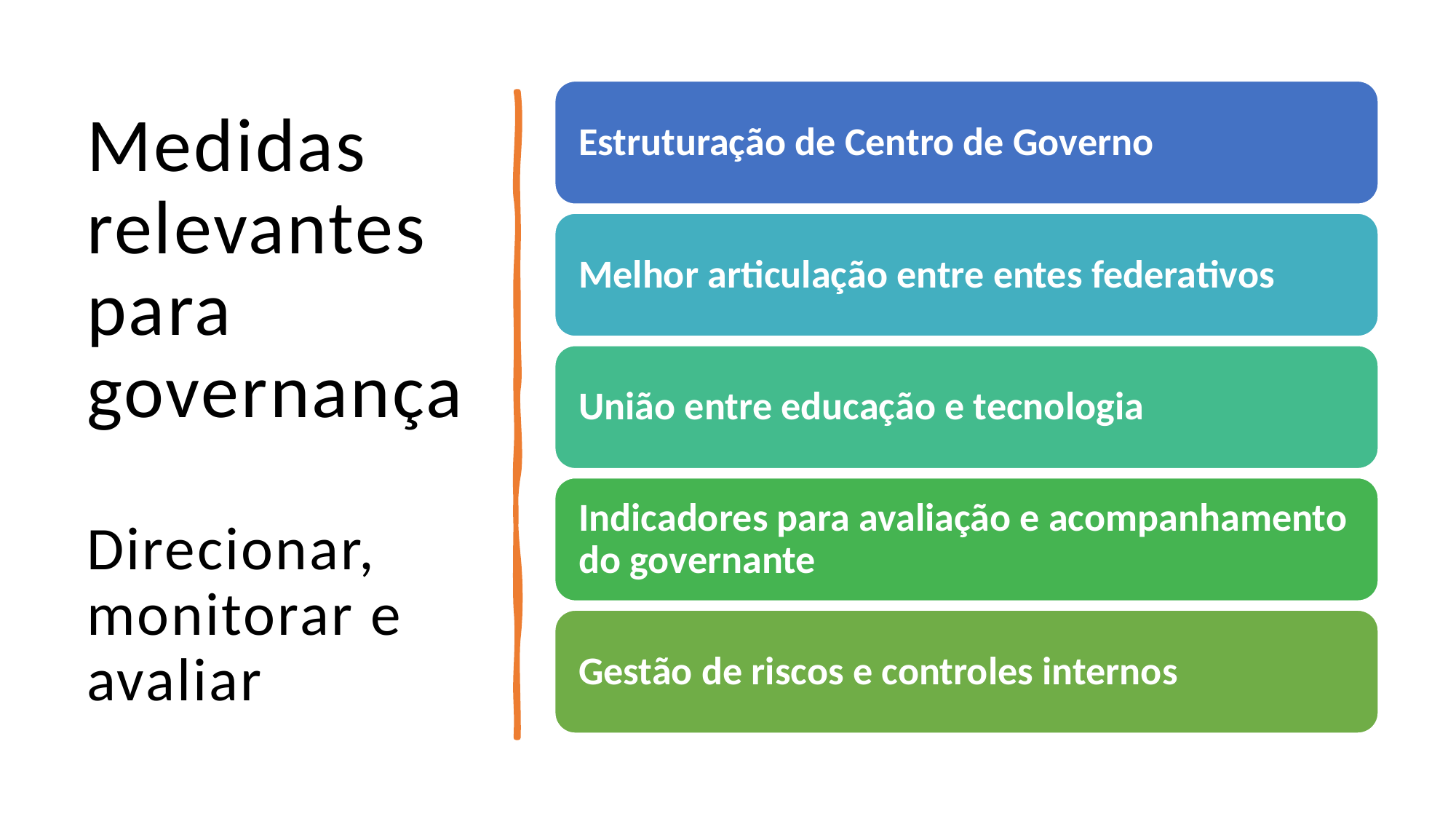

Estruturação de Centro de Governo
Melhor articulação entre entes federativos
União entre educação e tecnologia
Indicadores para avaliação e acompanhamento do governante
Gestão de riscos e controles internos
Medidas relevantes para governança

Direcionar, monitorar e avaliar